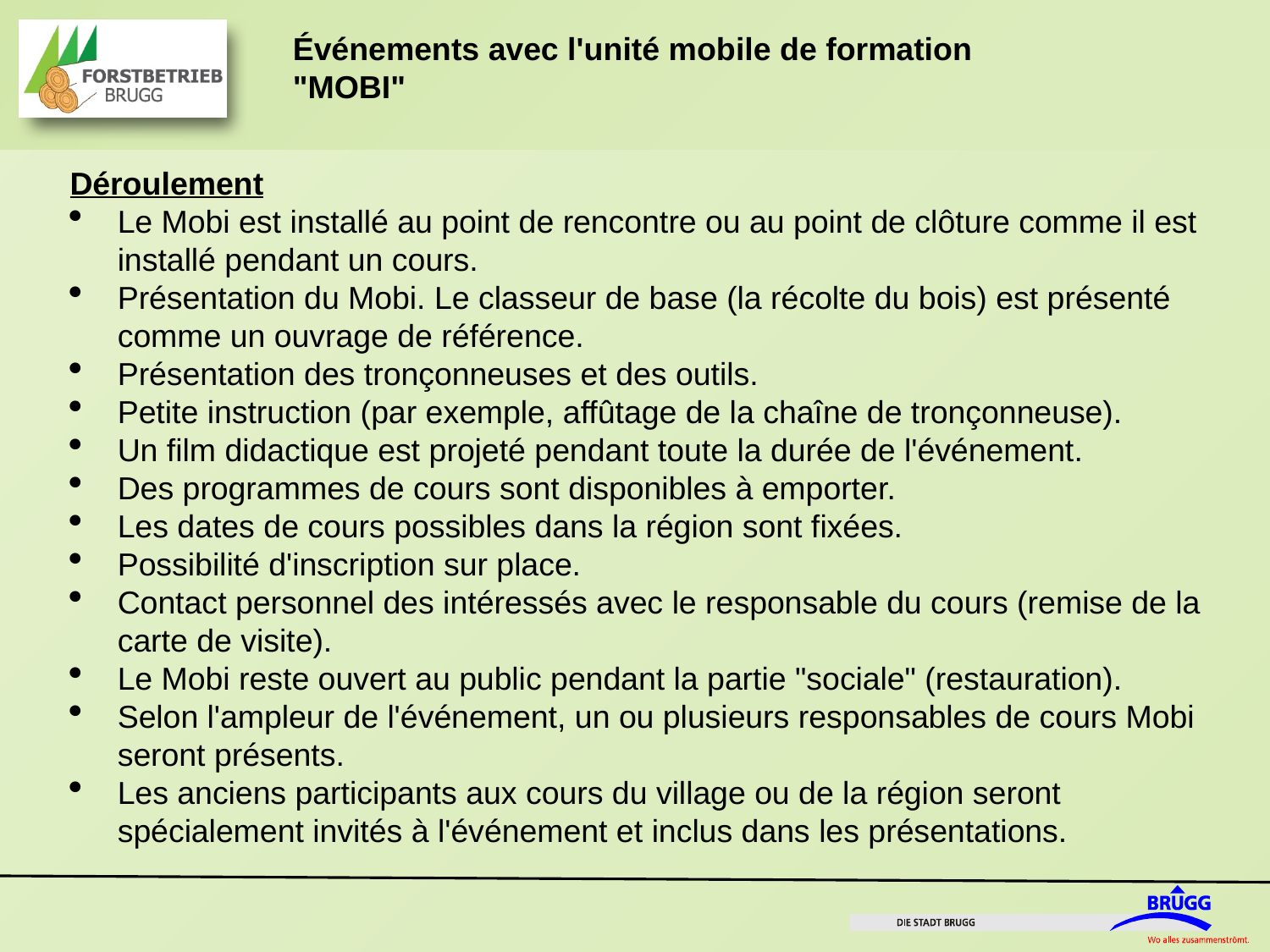

Déroulement
Le Mobi est installé au point de rencontre ou au point de clôture comme il est installé pendant un cours.
Présentation du Mobi. Le classeur de base (la récolte du bois) est présenté comme un ouvrage de référence.
Présentation des tronçonneuses et des outils.
Petite instruction (par exemple, affûtage de la chaîne de tronçonneuse).
Un film didactique est projeté pendant toute la durée de l'événement.
Des programmes de cours sont disponibles à emporter.
Les dates de cours possibles dans la région sont fixées.
Possibilité d'inscription sur place.
Contact personnel des intéressés avec le responsable du cours (remise de la carte de visite).
Le Mobi reste ouvert au public pendant la partie "sociale" (restauration).
Selon l'ampleur de l'événement, un ou plusieurs responsables de cours Mobi seront présents.
Les anciens participants aux cours du village ou de la région seront spécialement invités à l'événement et inclus dans les présentations.